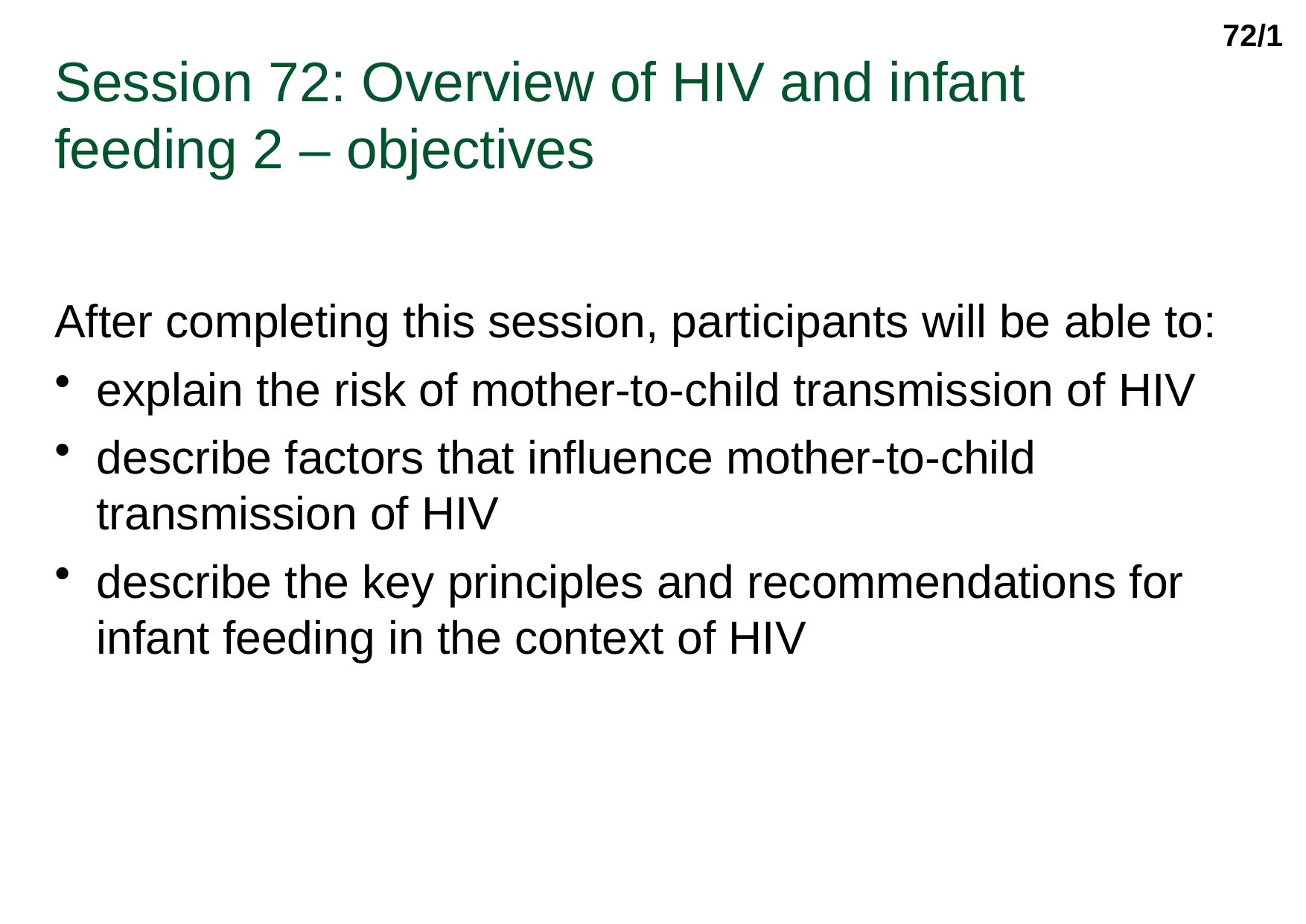

72/1
Session 72: Overview of HIV and infant feeding 2 – objectives
After completing this session, participants will be able to:
explain the risk of mother-to-child transmission of HIV
describe factors that influence mother-to-child transmission of HIV
describe the key principles and recommendations for infant feeding in the context of HIV